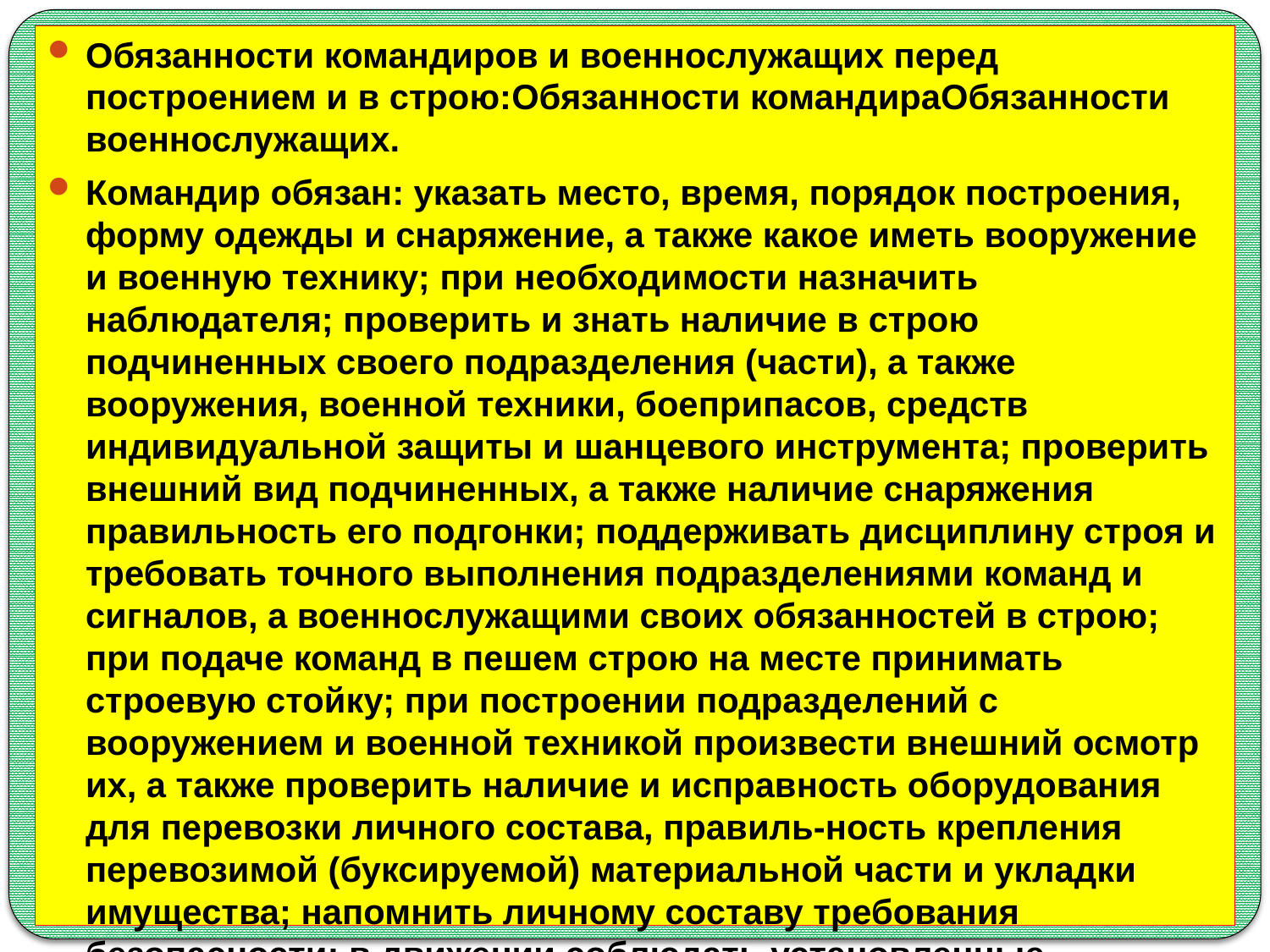

Обязанности командиров и военнослужащих перед построением и в строю:Обязанности командираОбязанности военнослужащих.
Командир обязан: указать место, время, порядок построения, форму одежды и снаряжение, а также какое иметь вооружение и военную технику; при необходимости назначить наблюдателя; проверить и знать наличие в строю подчиненных своего подразделения (части), а также вооружения, военной техники, боеприпасов, средств индивидуальной защиты и шанцевого инструмента; проверить внешний вид подчиненных, а также наличие снаряжения правильность его подгонки; поддерживать дисциплину строя и требовать точного выполнения подразделениями команд и сигналов, а военнослужащими своих обязанностей в строю; при подаче команд в пешем строю на месте принимать строевую стойку; при построении подразделений с вооружением и военной техникой произвести внешний осмотр их, а также проверить наличие и исправность оборудования для перевозки личного состава, правиль-ность крепления перевозимой (буксируемой) материальной части и укладки имущества; напомнить личному составу требования безопасности; в движении соблюдать установленные дистанции, скорость и правила движения.